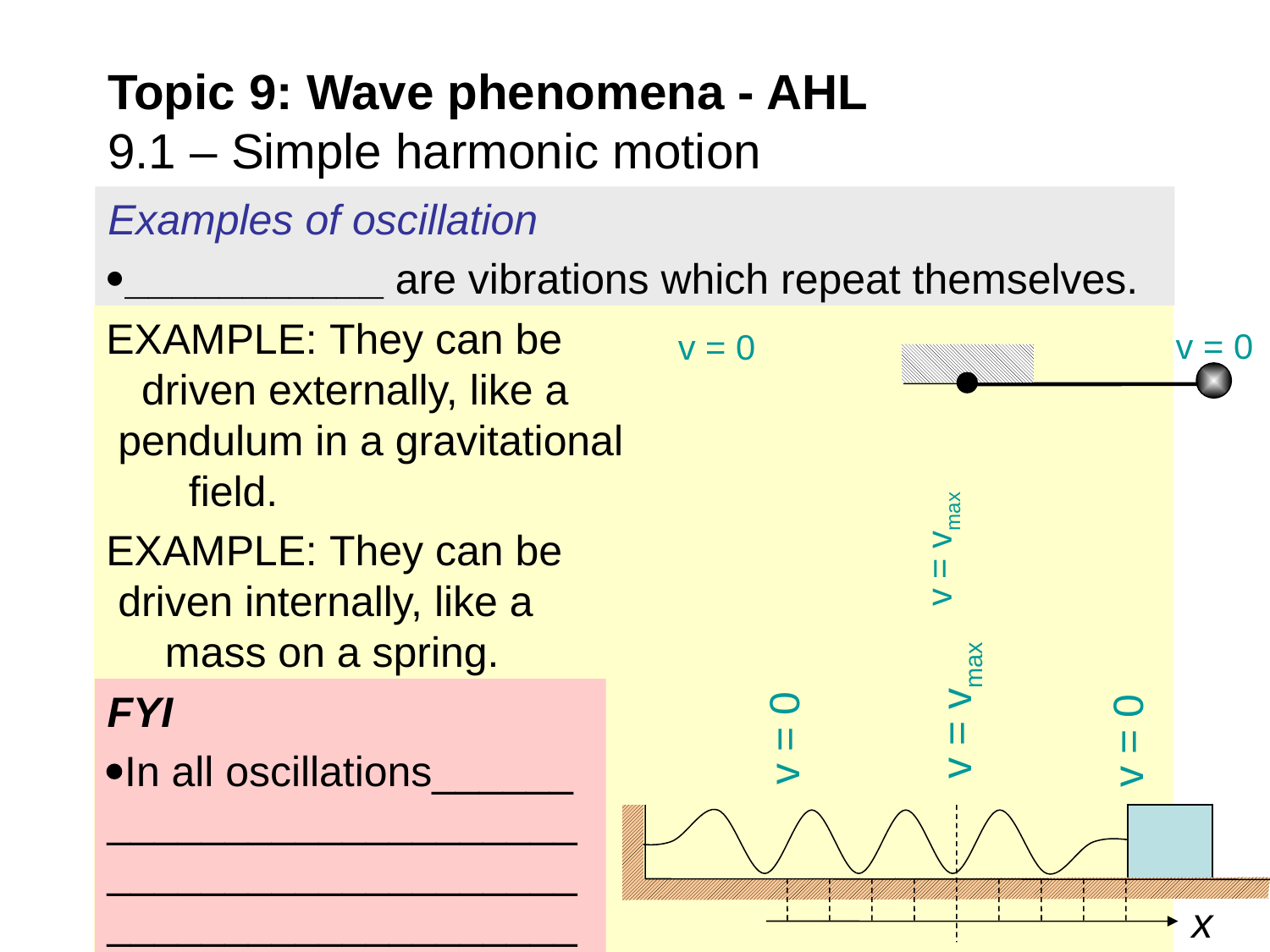

Topic 9: Wave phenomena - AHL
9.1 – Simple harmonic motion

Examples of oscillation
•___________ are vibrations which repeat themselves.
EXAMPLE: They can be                                                      driven externally, like a                                                   pendulum in a gravitational                                                     field.
EXAMPLE: They can be                                                    driven internally, like a                                                          mass on a spring.
v = 0
v = 0

v = vmax
v = vmax
FYI
•In all oscillations______ ____________________________________________________________
v = 0
v = 0

x